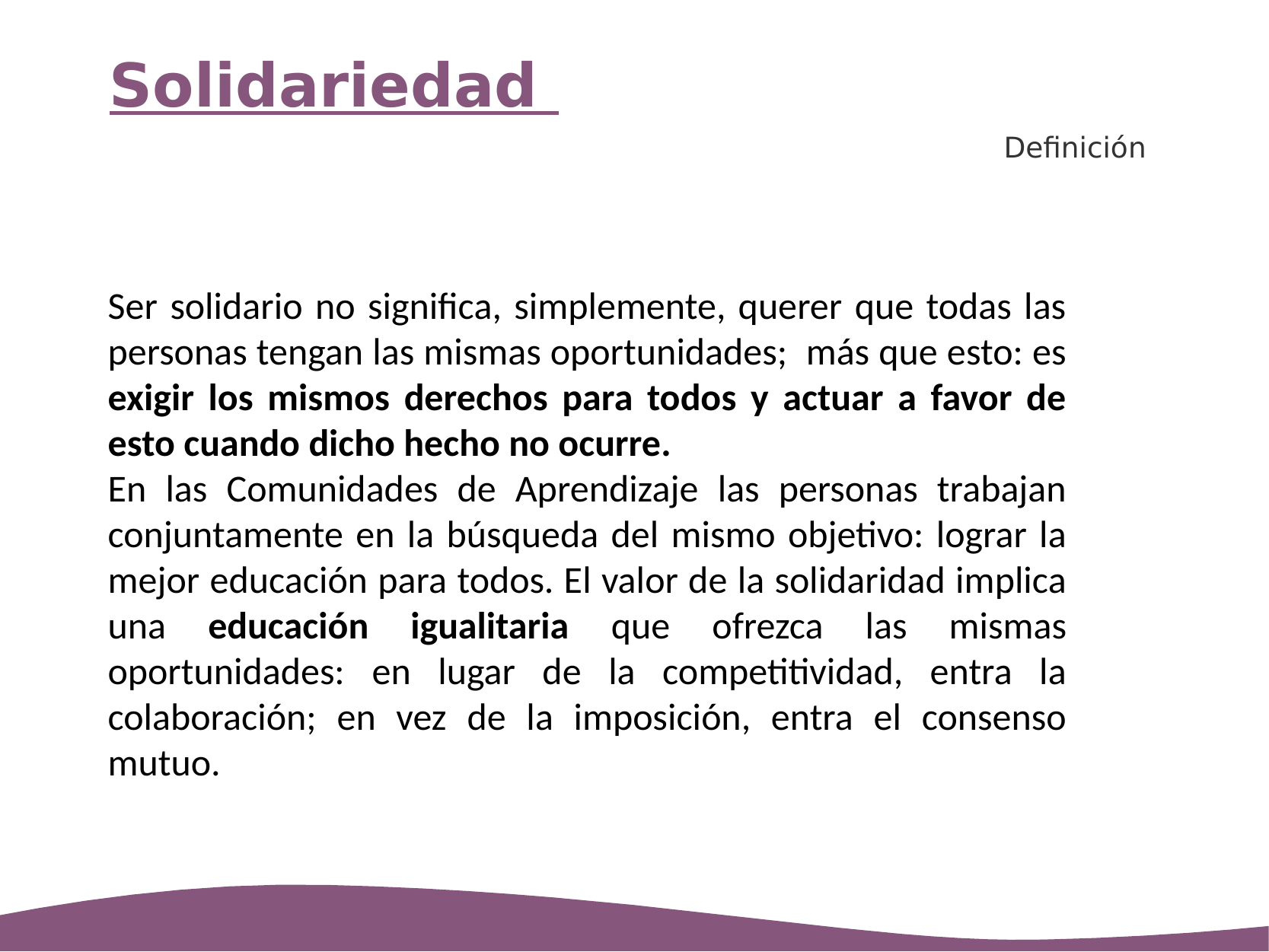

# Solidariedad
Definición
Ser solidario no significa, simplemente, querer que todas las personas tengan las mismas oportunidades;  más que esto: es exigir los mismos derechos para todos y actuar a favor de esto cuando dicho hecho no ocurre.
En las Comunidades de Aprendizaje las personas trabajan conjuntamente en la búsqueda del mismo objetivo: lograr la mejor educación para todos. El valor de la solidaridad implica una educación igualitaria que ofrezca las mismas oportunidades: en lugar de la competitividad, entra la colaboración; en vez de la imposición, entra el consenso mutuo.